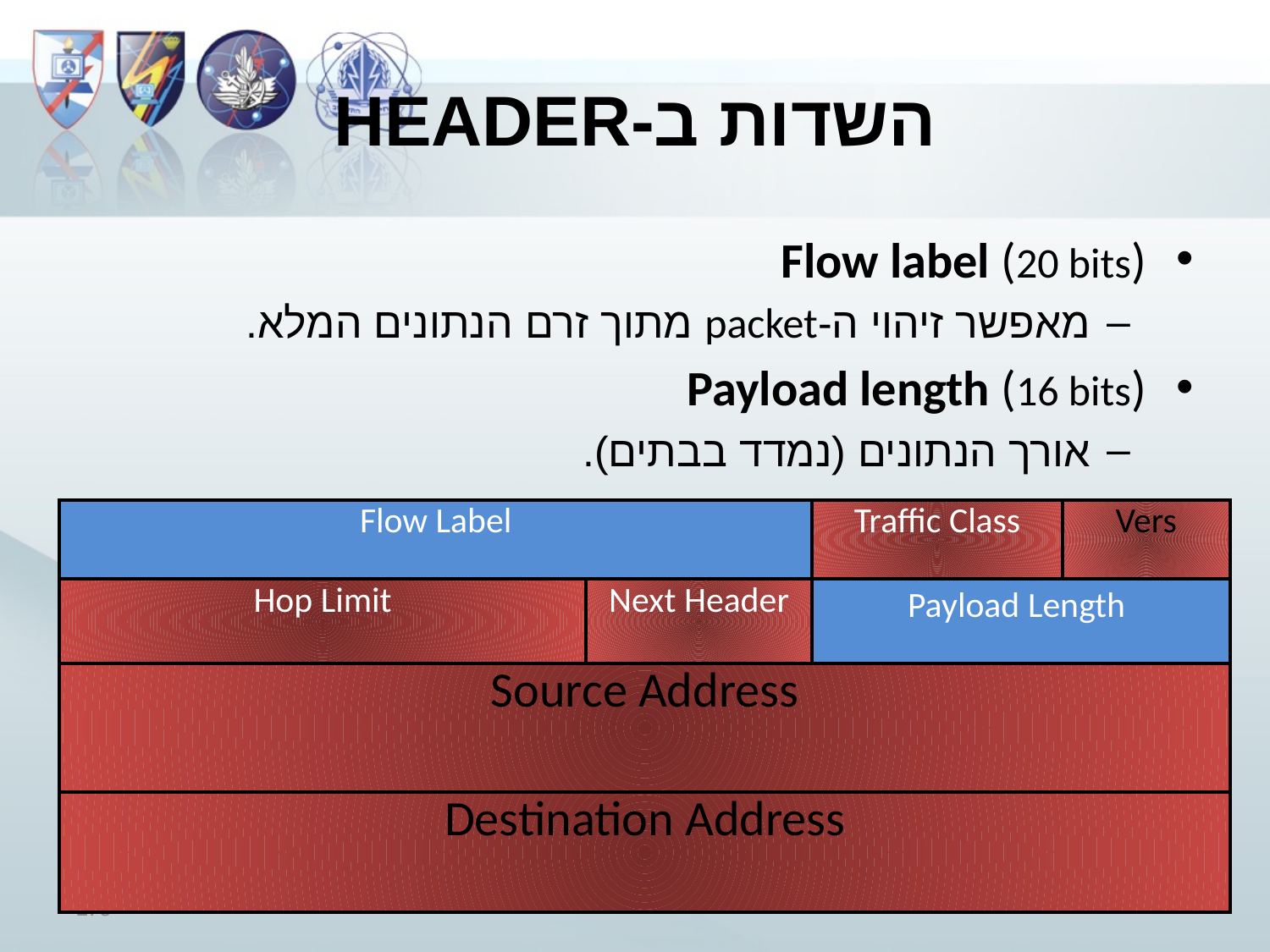

# השדות ב-header
Flow label (20 bits)
מאפשר זיהוי ה-packet מתוך זרם הנתונים המלא.
Payload length (16 bits)
אורך הנתונים (נמדד בבתים).
| Flow Label |  | Traffic Class | Vers |
| --- | --- | --- | --- |
| Hop Limit | Next Header | Payload Length |  |
| Source Address |  |  |  |
| Destination Address |  |  |  |
278